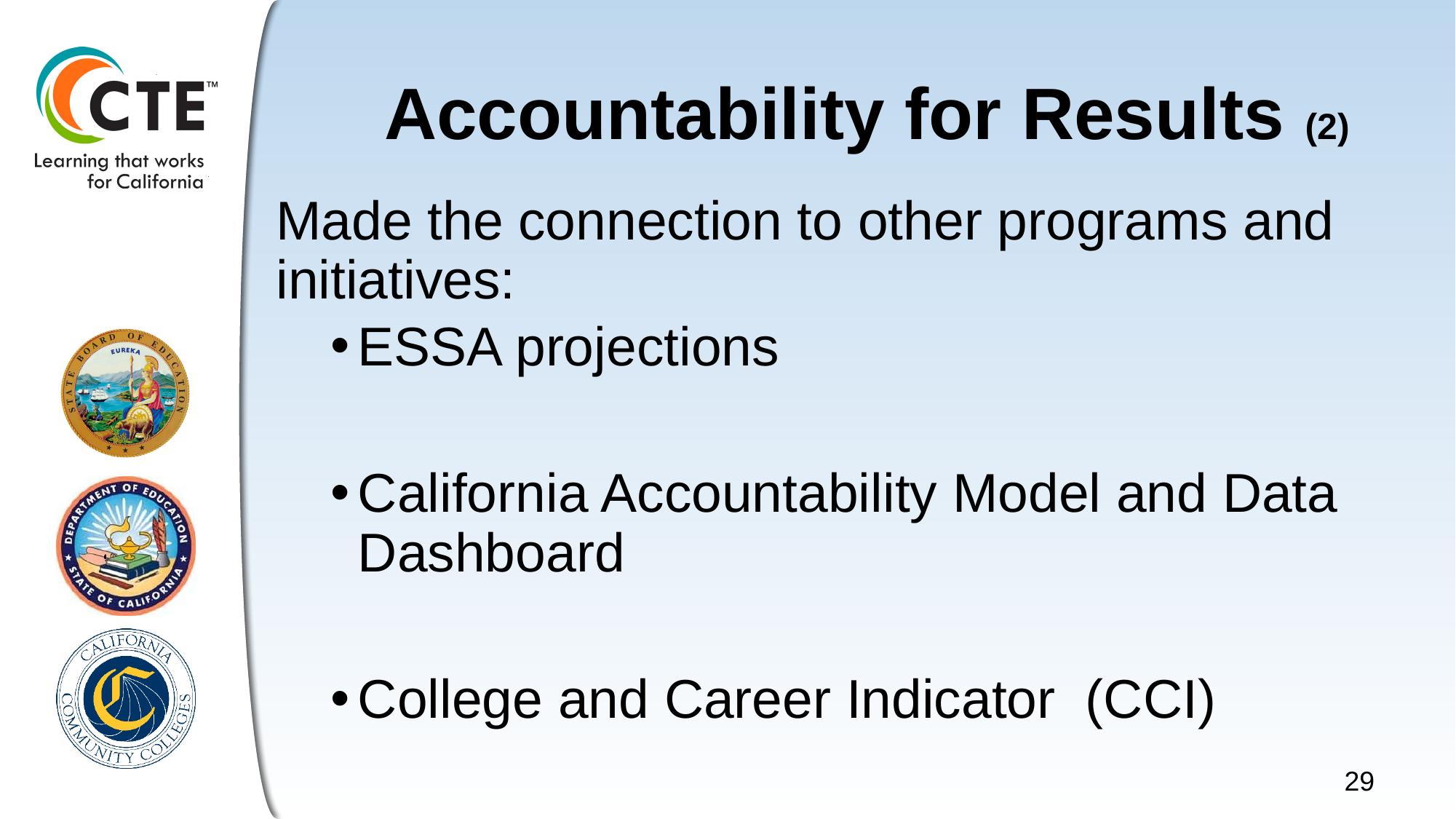

# Accountability for Results (2)
Made the connection to other programs and initiatives:
ESSA projections

California Accountability Model and Data Dashboard

College and Career Indicator  (CCI)